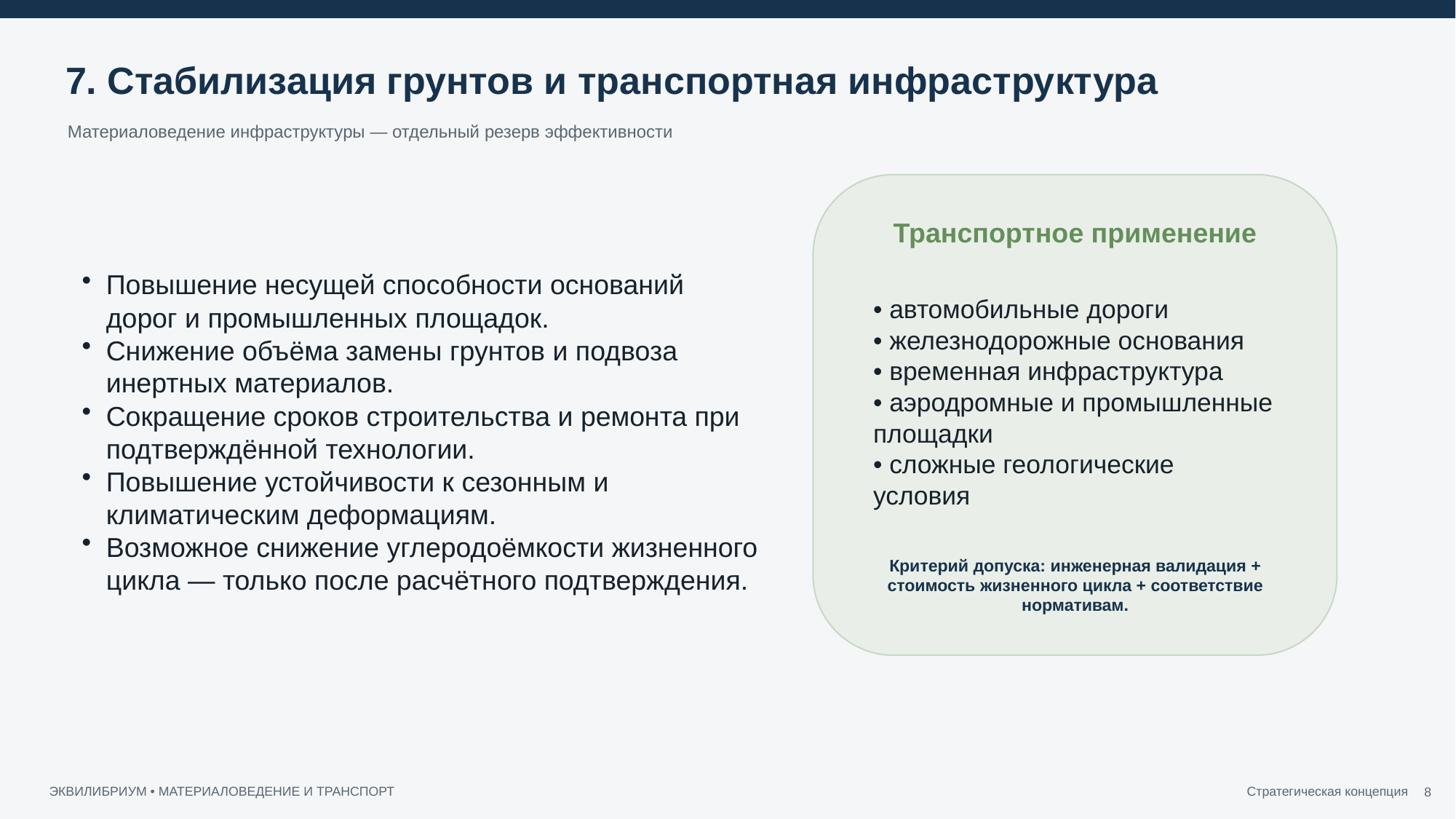

7. Стабилизация грунтов и транспортная инфраструктура
Материаловедение инфраструктуры — отдельный резерв эффективности
Повышение несущей способности оснований дорог и промышленных площадок.
Снижение объёма замены грунтов и подвоза инертных материалов.
Сокращение сроков строительства и ремонта при подтверждённой технологии.
Повышение устойчивости к сезонным и климатическим деформациям.
Возможное снижение углеродоёмкости жизненного цикла — только после расчётного подтверждения.

Транспортное применение
• автомобильные дороги
• железнодорожные основания
• временная инфраструктура
• аэродромные и промышленные площадки
• сложные геологические условия
Критерий допуска: инженерная валидация + стоимость жизненного цикла + соответствие нормативам.
8